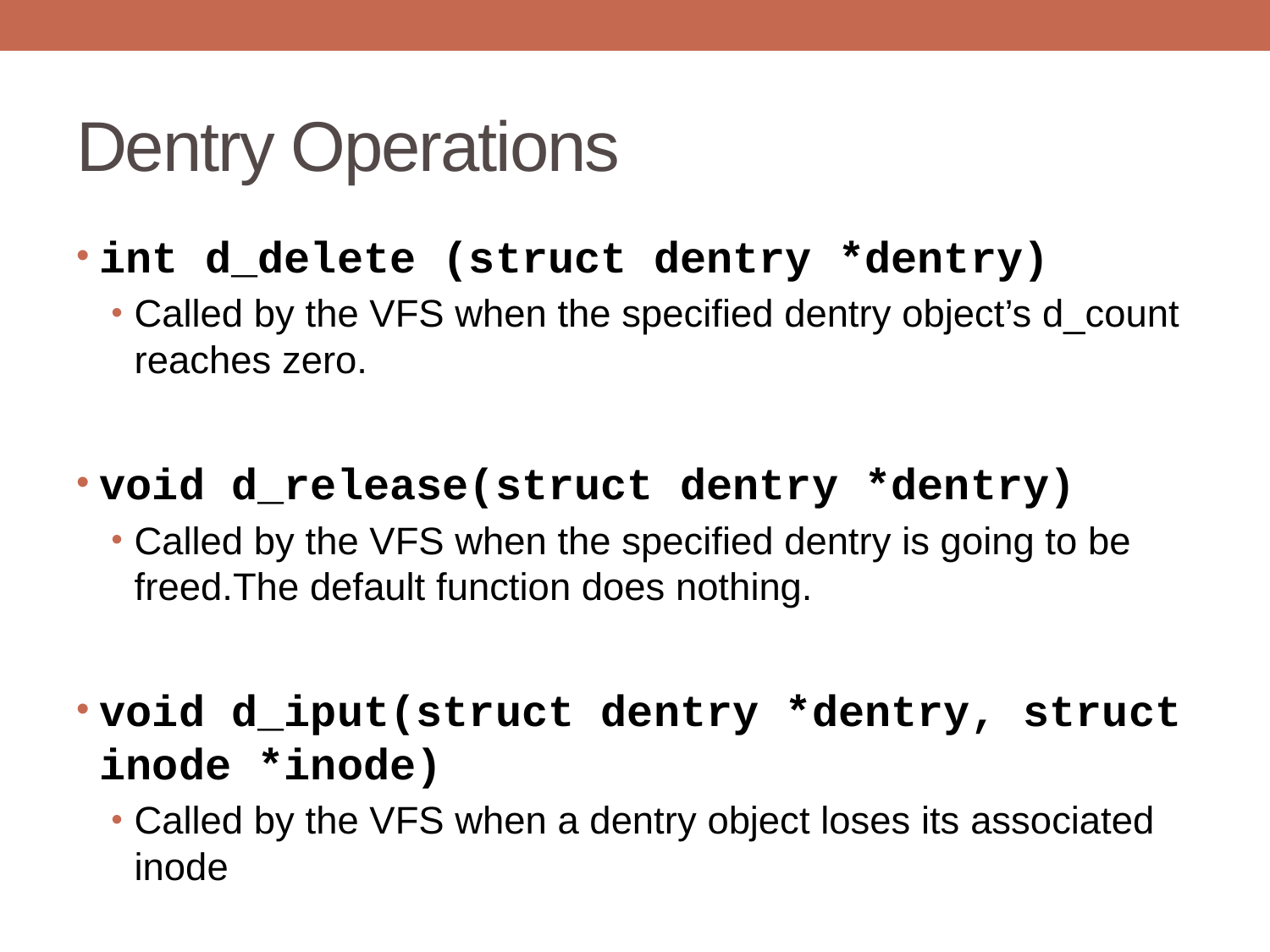

# Dentry Operations
int d_delete (struct dentry *dentry)
Called by the VFS when the specified dentry object’s d_count reaches zero.

void d_release(struct dentry *dentry)
Called by the VFS when the specified dentry is going to be freed.The default function does nothing.

void d_iput(struct dentry *dentry, struct inode *inode)
Called by the VFS when a dentry object loses its associated inode